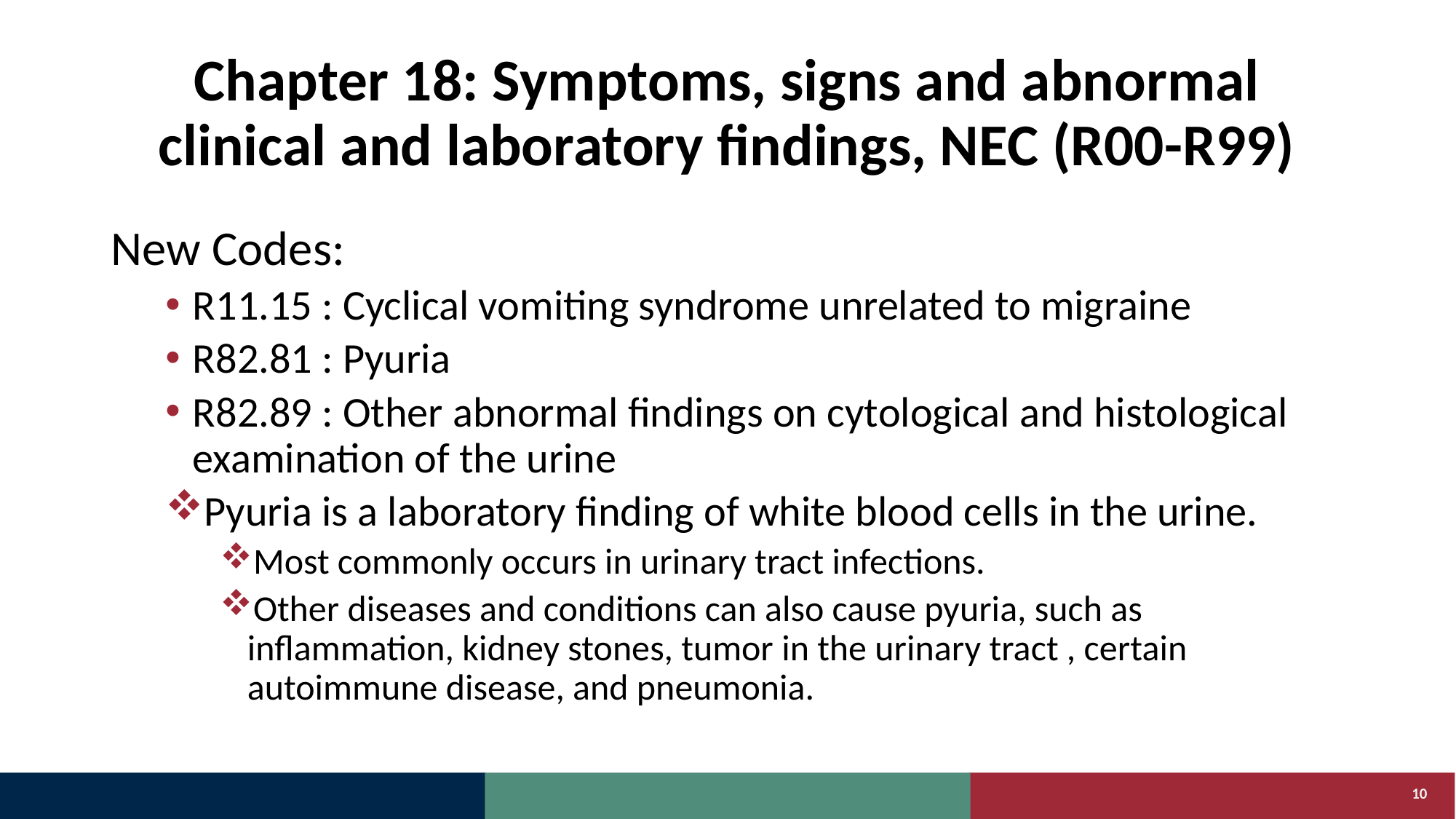

# Chapter 18: Symptoms, signs and abnormal clinical and laboratory findings, NEC (R00-R99)
New Codes:
R11.15 : Cyclical vomiting syndrome unrelated to migraine
R82.81 : Pyuria
R82.89 : Other abnormal findings on cytological and histological examination of the urine
Pyuria is a laboratory finding of white blood cells in the urine.
Most commonly occurs in urinary tract infections.
Other diseases and conditions can also cause pyuria, such as inflammation, kidney stones, tumor in the urinary tract , certain autoimmune disease, and pneumonia.

10